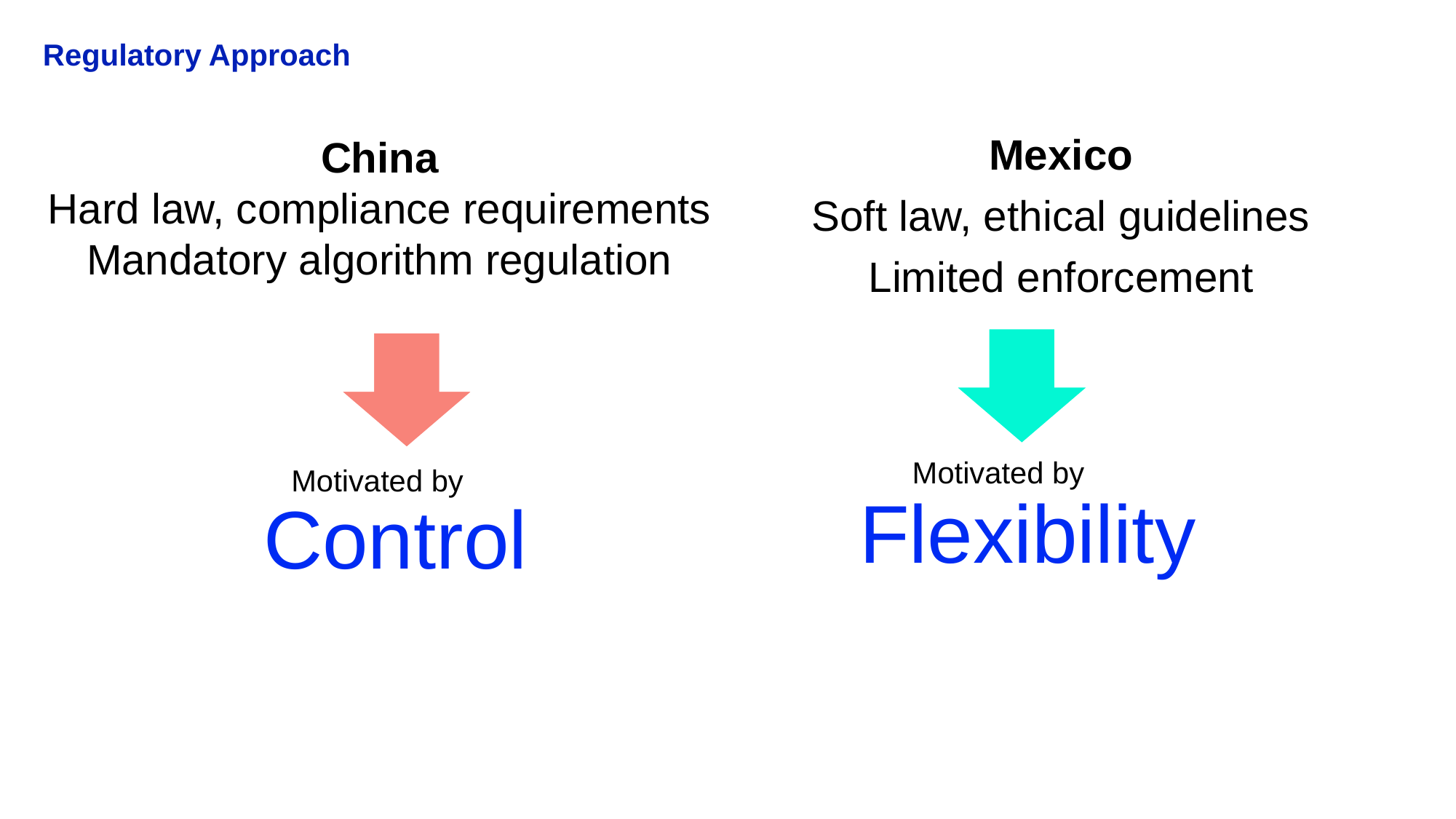

# Regulatory Approach
China
Hard law, compliance requirements
Mandatory algorithm regulation
Mexico
Soft law, ethical guidelines
Limited enforcement

Motivated by
Motivated by
Flexibility
Control